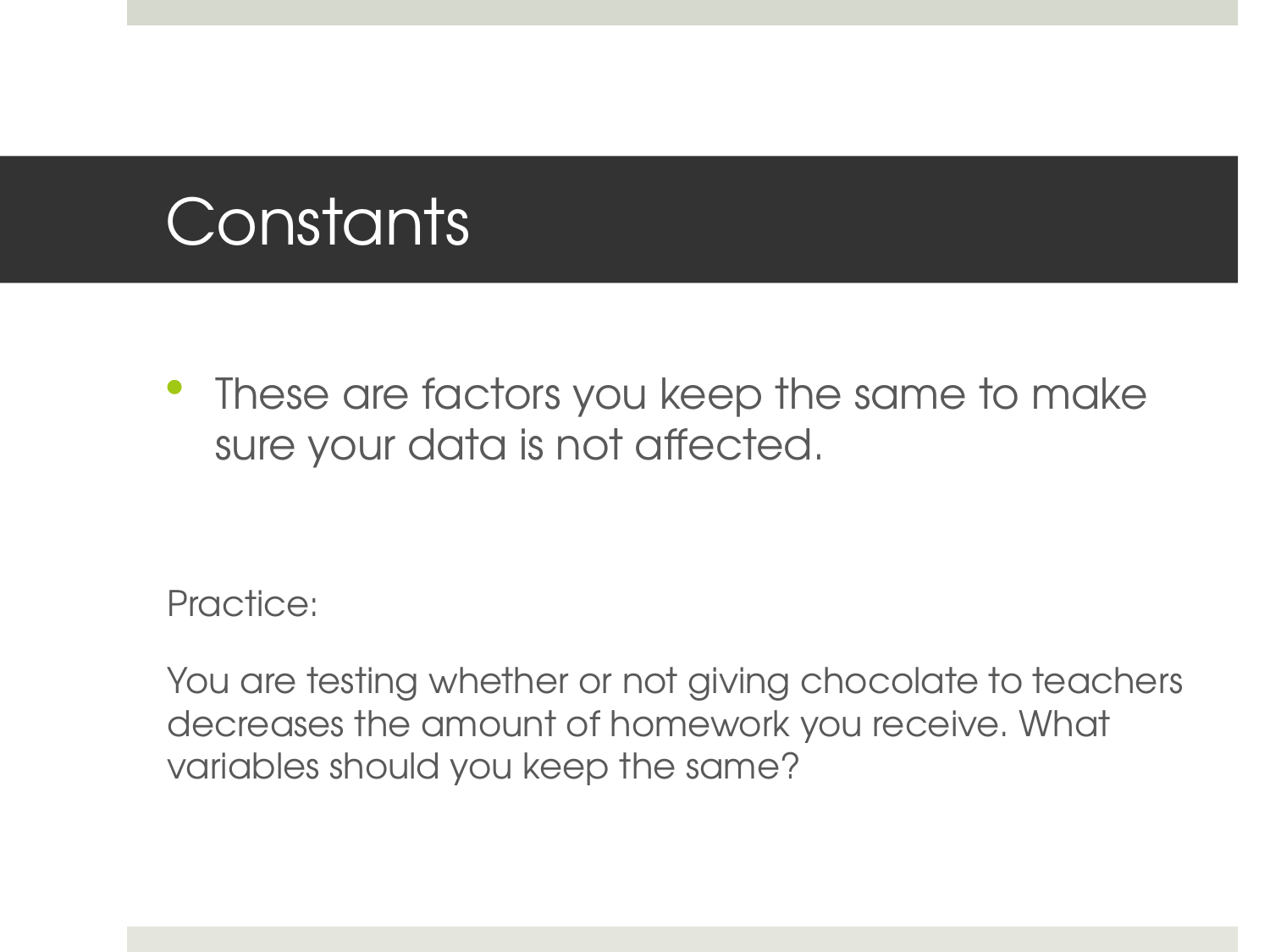

# Constants
These are factors you keep the same to make sure your data is not affected.

Practice:
You are testing whether or not giving chocolate to teachers decreases the amount of homework you receive. What variables should you keep the same?